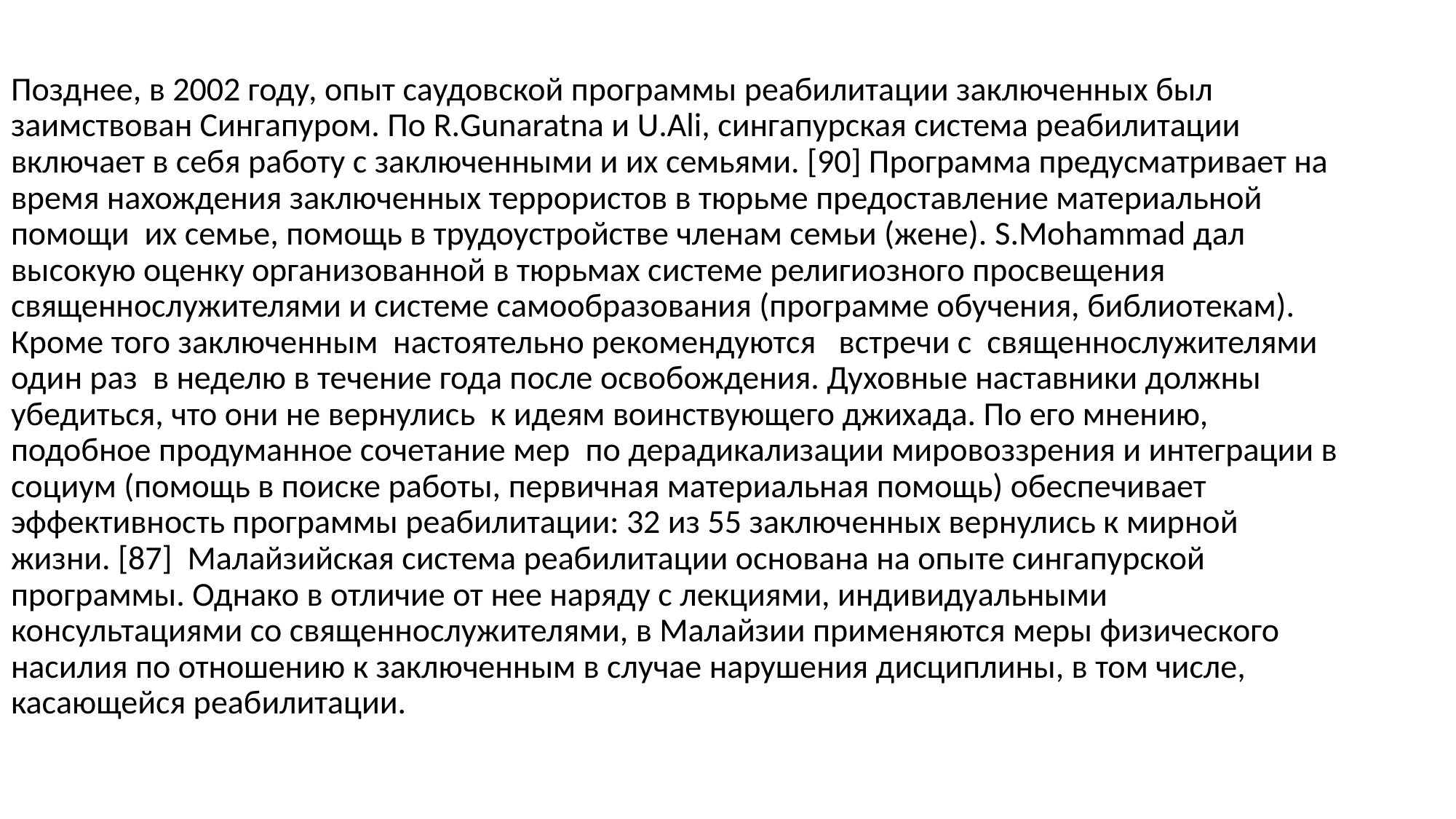

Позднее, в 2002 году, опыт саудовской программы реабилитации заключенных был заимствован Сингапуром. По R.Gunaratna и U.Ali, сингапурская система реабилитации  включает в себя работу с заключенными и их семьями. [90] Программа предусматривает на время нахождения заключенных террористов в тюрьме предоставление материальной помощи  их семье, помощь в трудоустройстве членам семьи (жене). S.Mohammad дал высокую оценку организованной в тюрьмах системе религиозного просвещения священнослужителями и системе самообразования (программе обучения, библиотекам).  Кроме того заключенным  настоятельно рекомендуются   встречи с  священнослужителями один раз  в неделю в течение года после освобождения. Духовные наставники должны убедиться, что они не вернулись  к идеям воинствующего джихада. По его мнению,  подобное продуманное сочетание мер  по дерадикализации мировоззрения и интеграции в социум (помощь в поиске работы, первичная материальная помощь) обеспечивает эффективность программы реабилитации: 32 из 55 заключенных вернулись к мирной жизни. [87]  Малайзийская система реабилитации основана на опыте сингапурской программы. Однако в отличие от нее наряду с лекциями, индивидуальными консультациями со священнослужителями, в Малайзии применяются меры физического насилия по отношению к заключенным в случае нарушения дисциплины, в том числе, касающейся реабилитации.